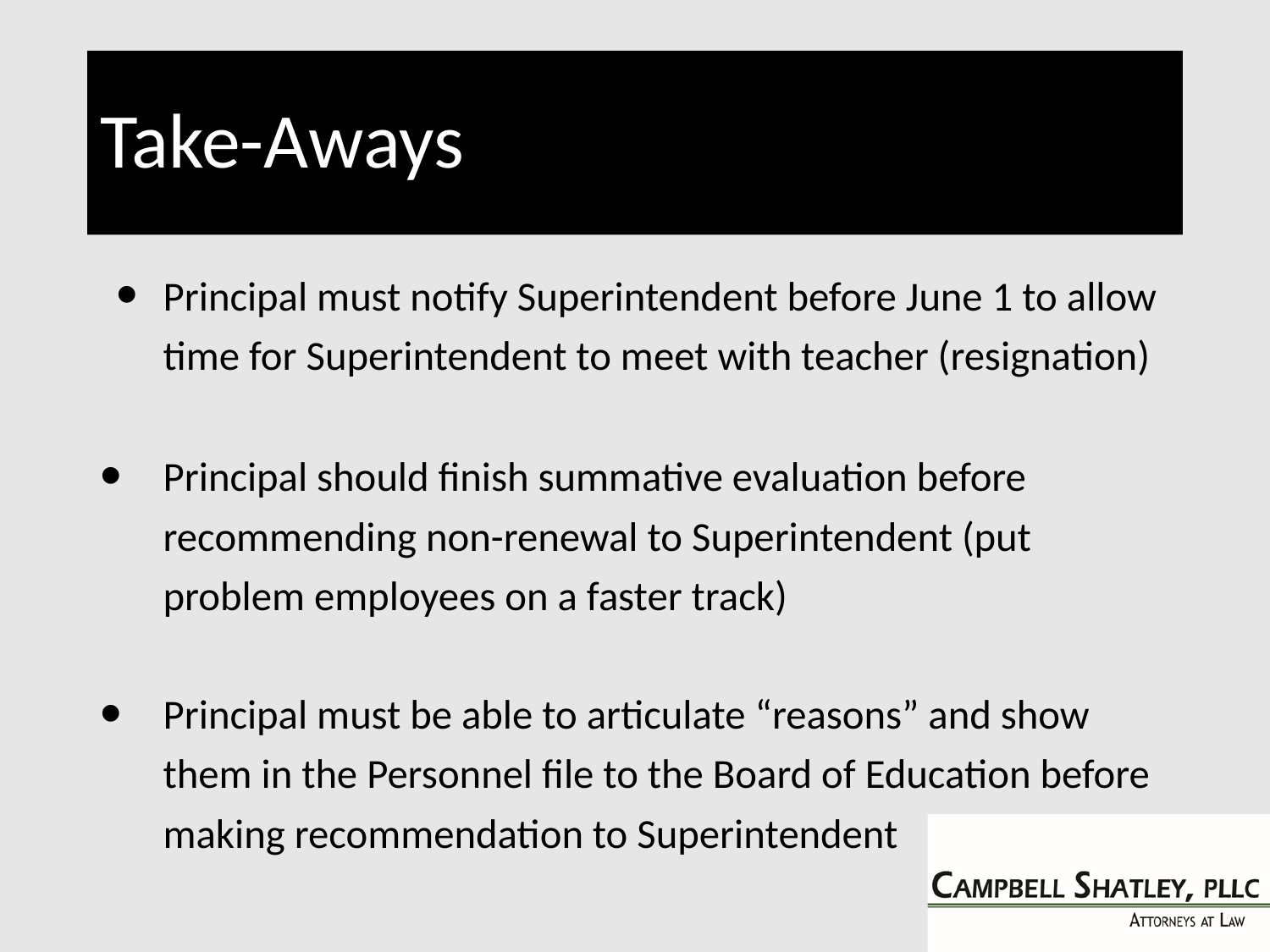

# Take-Aways
Principal must notify Superintendent before June 1 to allow time for Superintendent to meet with teacher (resignation)

Principal should finish summative evaluation before recommending non-renewal to Superintendent (put problem employees on a faster track)

Principal must be able to articulate “reasons” and show them in the Personnel file to the Board of Education before making recommendation to Superintendent